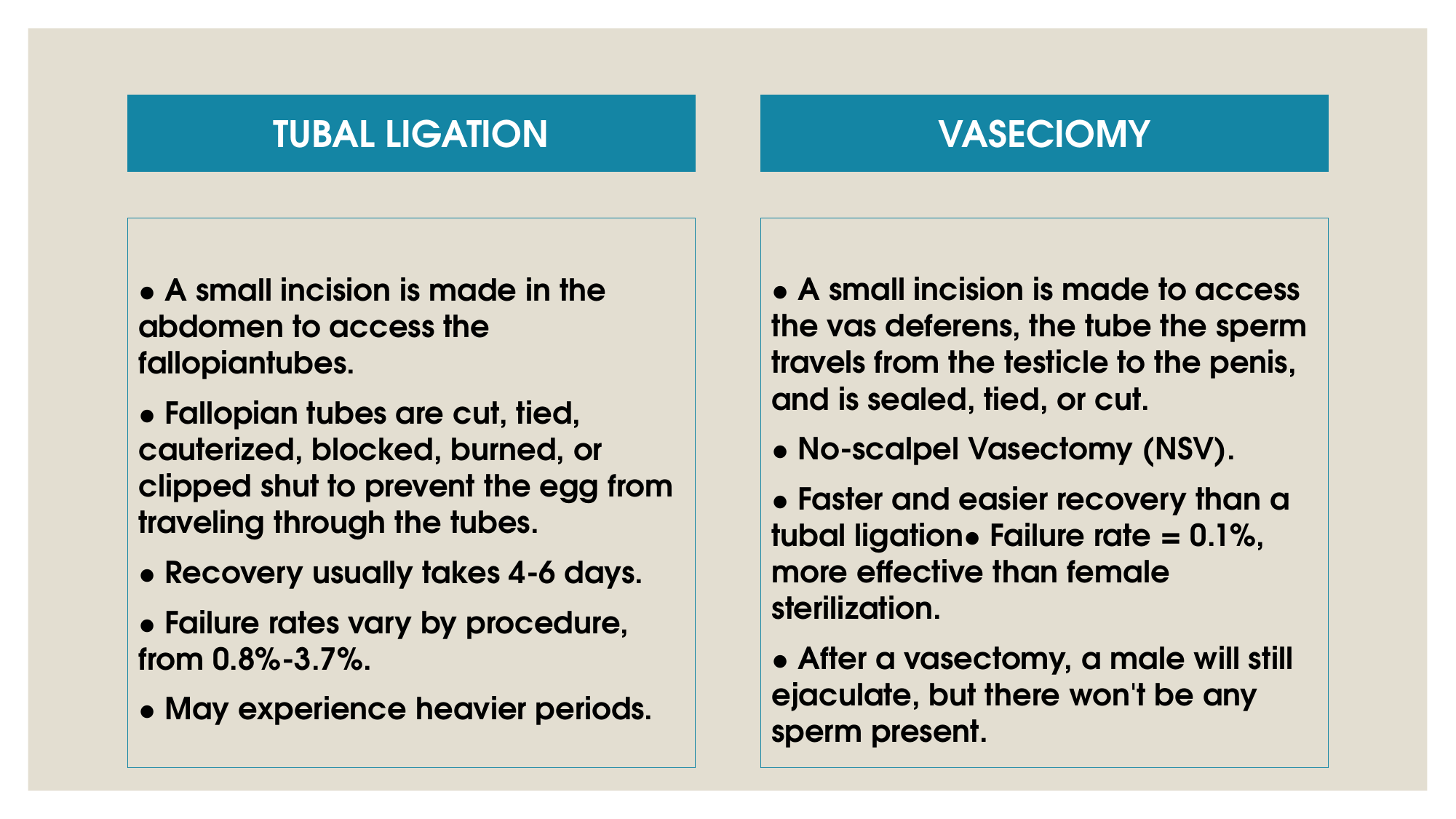

TUBAL LIGATION
VASECIOMY

• A small incision is made to access the vas deferens, the tube the sperm travels from the testicle to the penis, and is sealed, tied, or cut.
• No-scalpel Vasectomy (NSV).
• Faster and easier recovery than a tubal ligation• Failure rate = 0.1%, more effective than female sterilization.
• After a vasectomy, a male will still ejaculate, but there won't be any sperm present.

• A small incision is made in the abdomen to access the fallopiantubes.
• Fallopian tubes are cut, tied, cauterized, blocked, burned, or clipped shut to prevent the egg from traveling through the tubes.
• Recovery usually takes 4-6 days.
• Failure rates vary by procedure, from 0.8%-3.7%.
• May experience heavier periods.